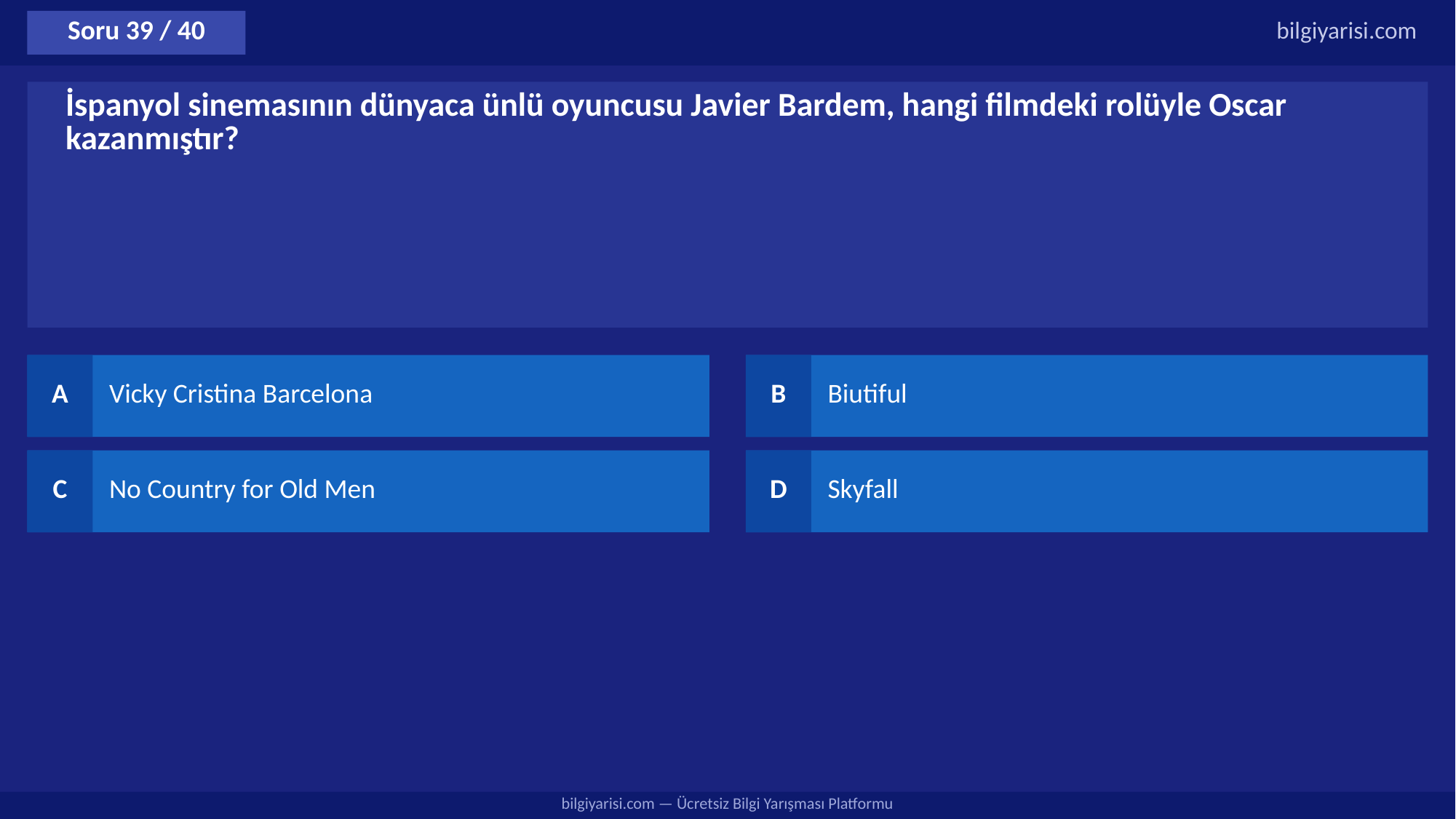

Soru 39 / 40
bilgiyarisi.com

İspanyol sinemasının dünyaca ünlü oyuncusu Javier Bardem, hangi filmdeki rolüyle Oscar kazanmıştır?

A
Vicky Cristina Barcelona

B
Biutiful

C
No Country for Old Men

D
Skyfall
bilgiyarisi.com — Ücretsiz Bilgi Yarışması Platformu